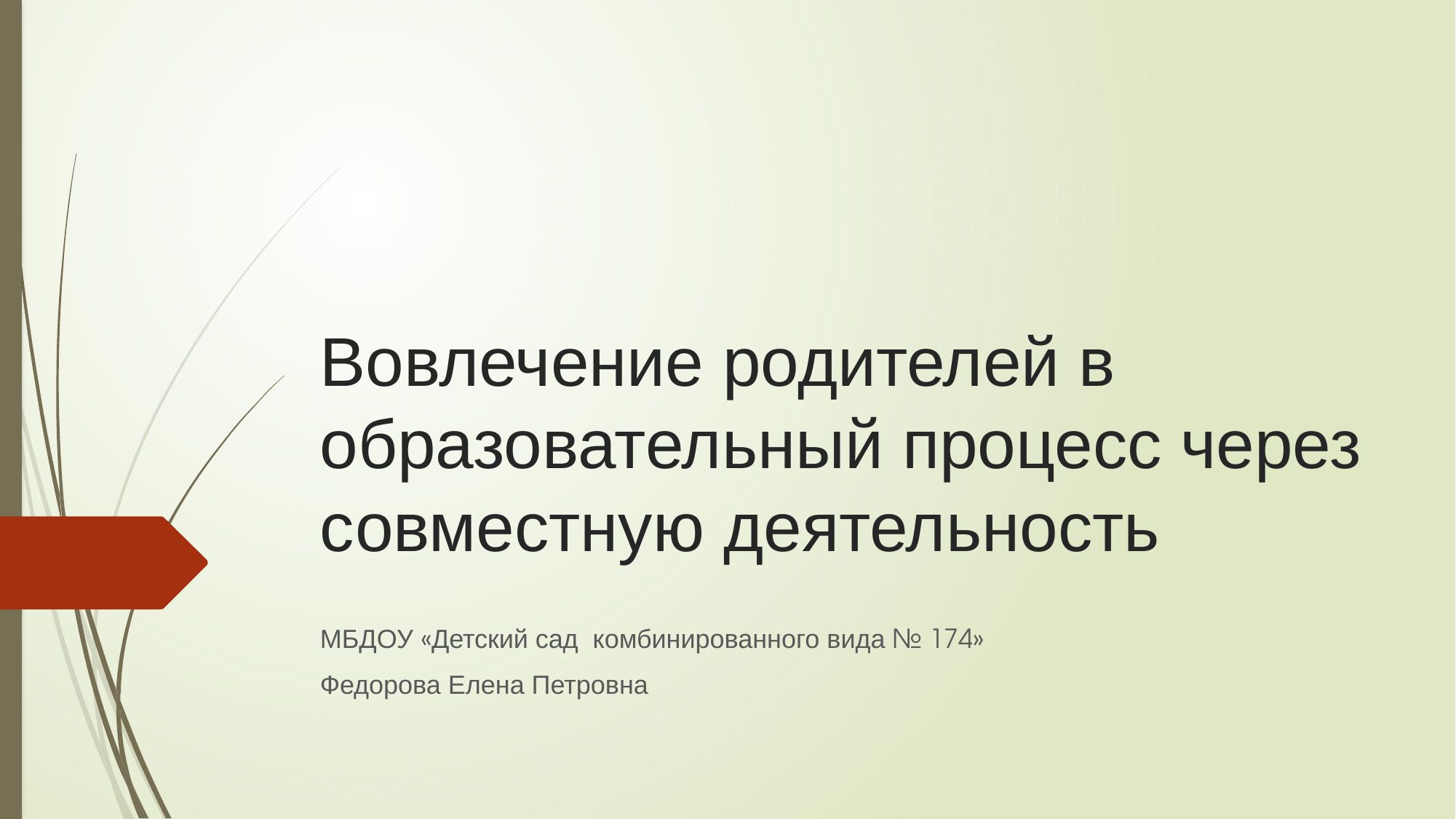

# Вовлечение родителей в образовательный процесс через совместную деятельность

МБДОУ «Детский сад  комбинированного вида № 174»
Федорова Елена Петровна